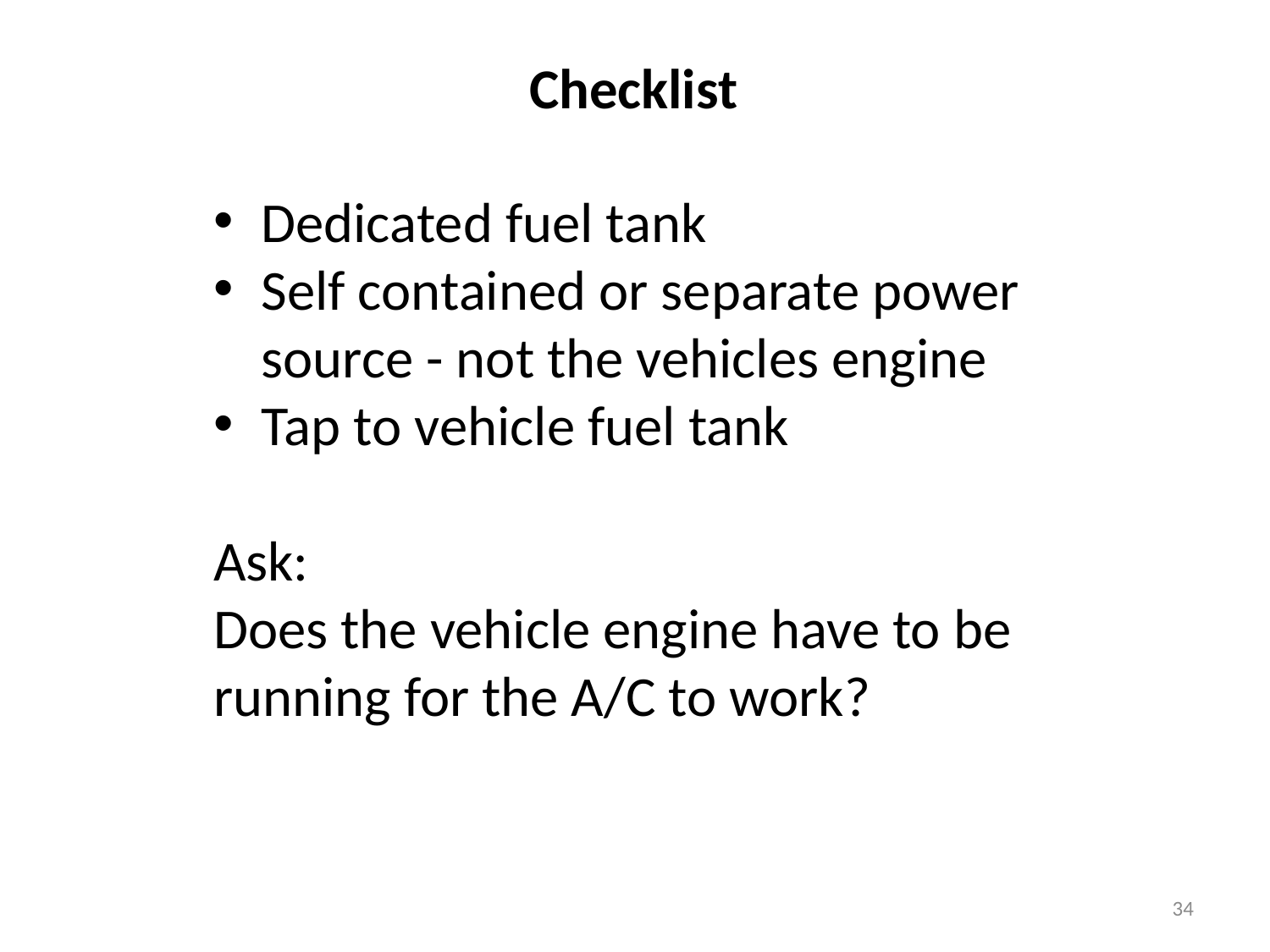

Checklist
Dedicated fuel tank
Self contained or separate power source - not the vehicles engine
Tap to vehicle fuel tank

Ask:
Does the vehicle engine have to be running for the A/C to work?
34